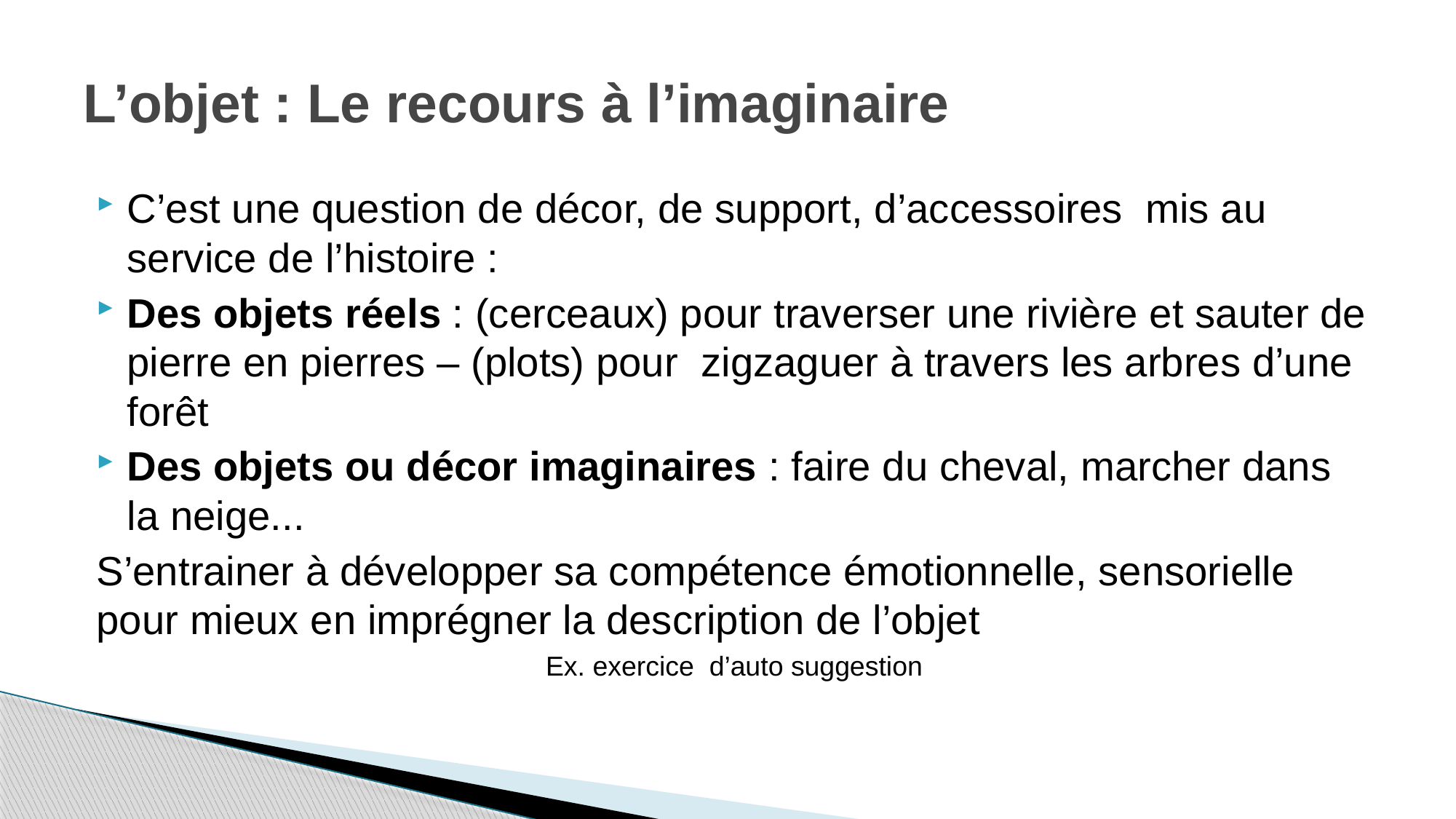

# L’objet : Le recours à l’imaginaire
C’est une question de décor, de support, d’accessoires  mis au service de l’histoire :
Des objets réels : (cerceaux) pour traverser une rivière et sauter de pierre en pierres – (plots) pour  zigzaguer à travers les arbres d’une forêt
Des objets ou décor imaginaires : faire du cheval, marcher dans la neige...
S’entrainer à développer sa compétence émotionnelle, sensorielle pour mieux en imprégner la description de l’objet
Ex. exercice  d’auto suggestion